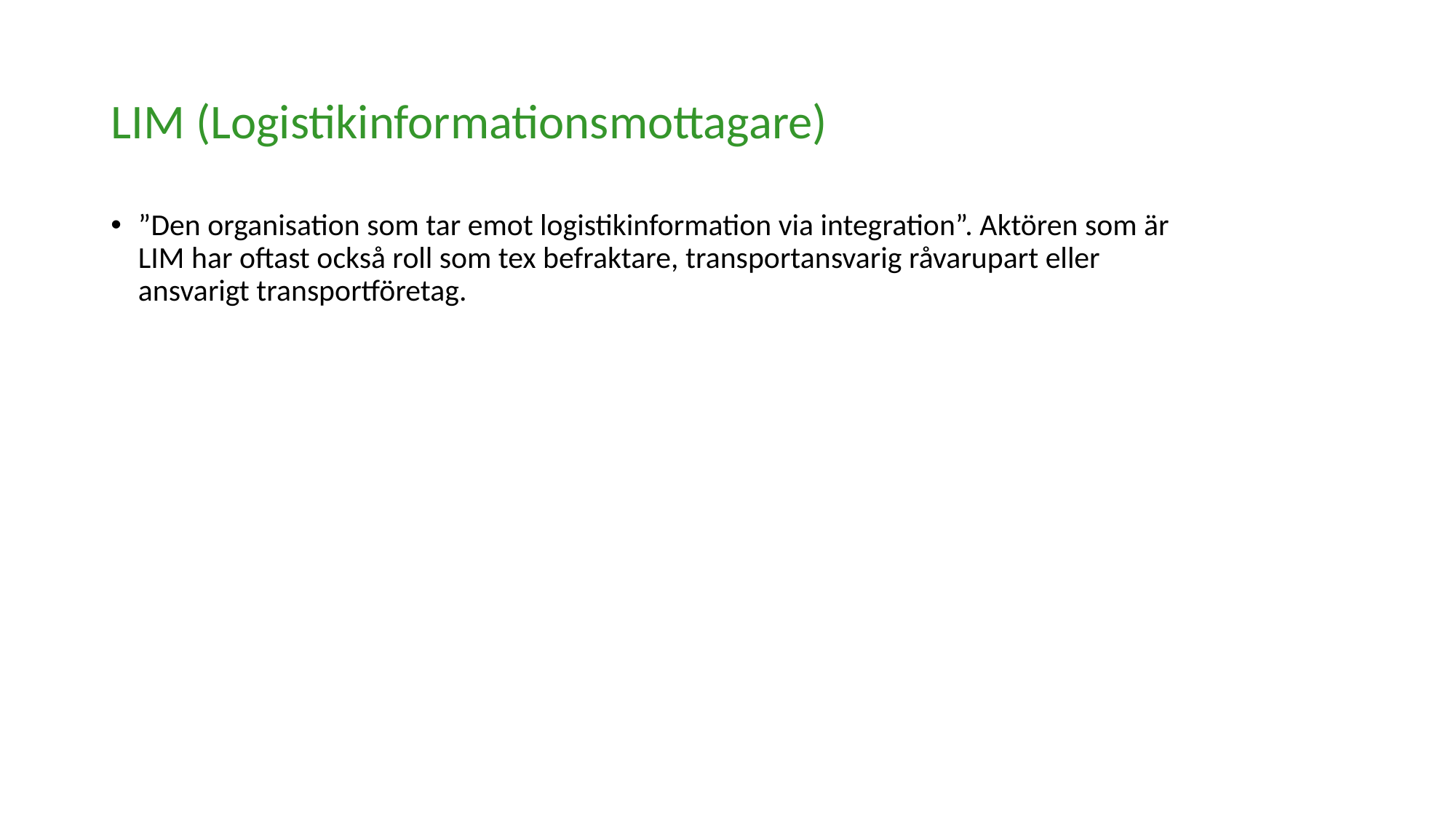

# LIM (Logistikinformationsmottagare)
”Den organisation som tar emot logistikinformation via integration”. Aktören som är LIM har oftast också roll som tex befraktare, transportansvarig råvarupart eller ansvarigt transportföretag.